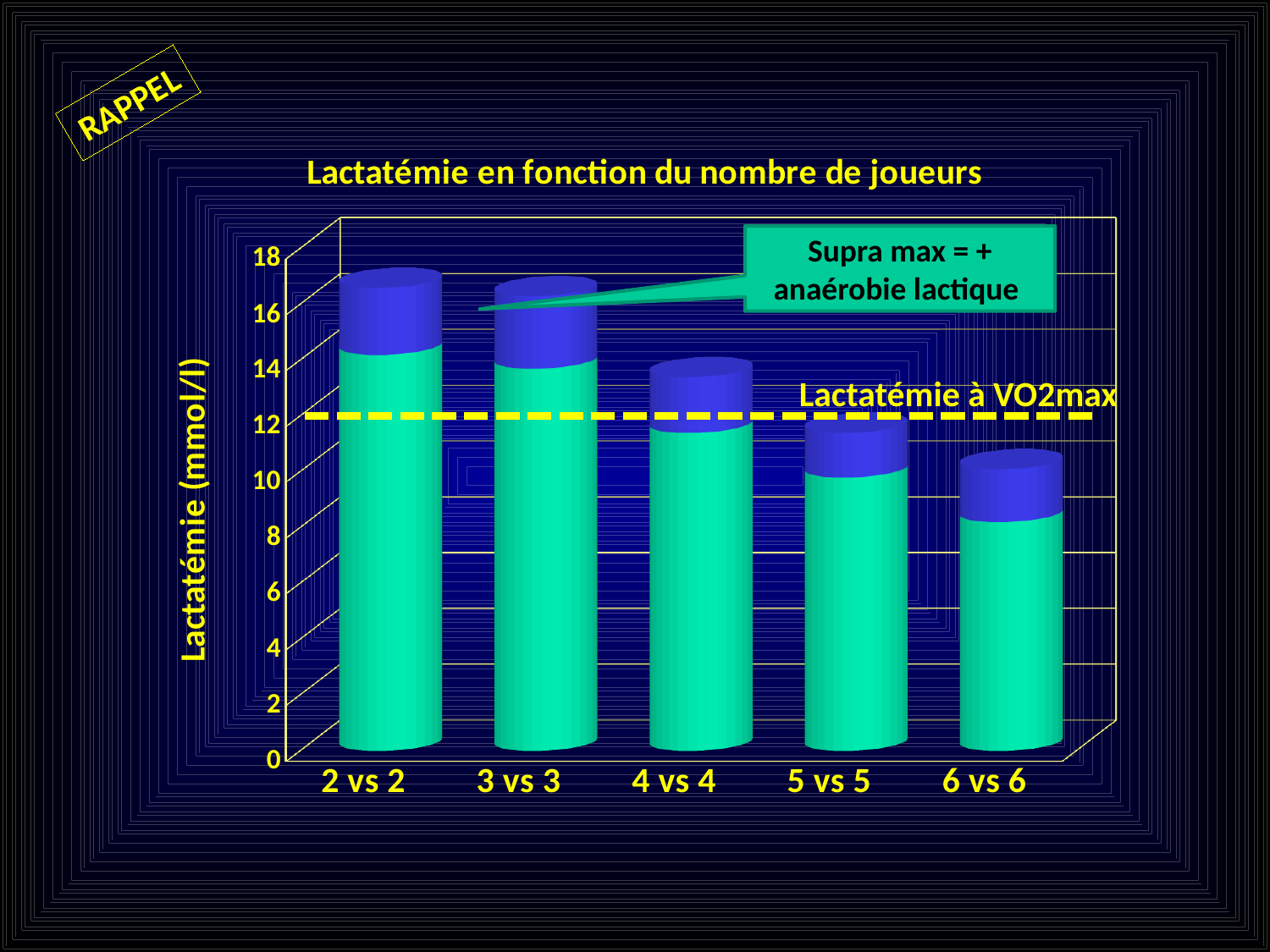

RAPPEL

[unsupported chart]

Supra max = + anaérobie lactique
Lactatémie à VO2max